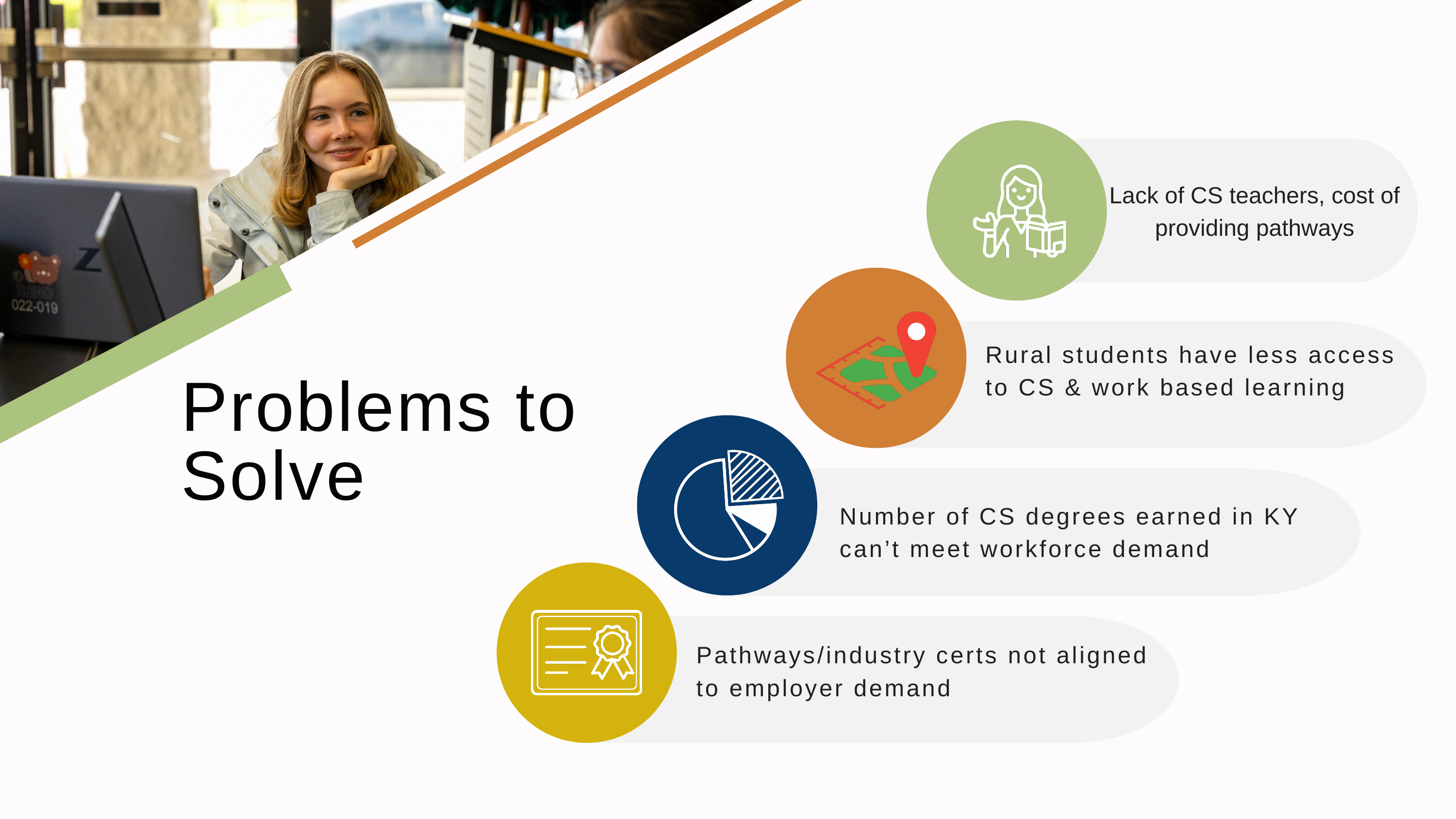

Lack of CS teachers, cost of providing pathways

Rural students have less access to CS & work based learning
Problems to Solve

Number of CS degrees earned in KY can’t meet workforce demand

Pathways/industry certs not aligned to employer demand